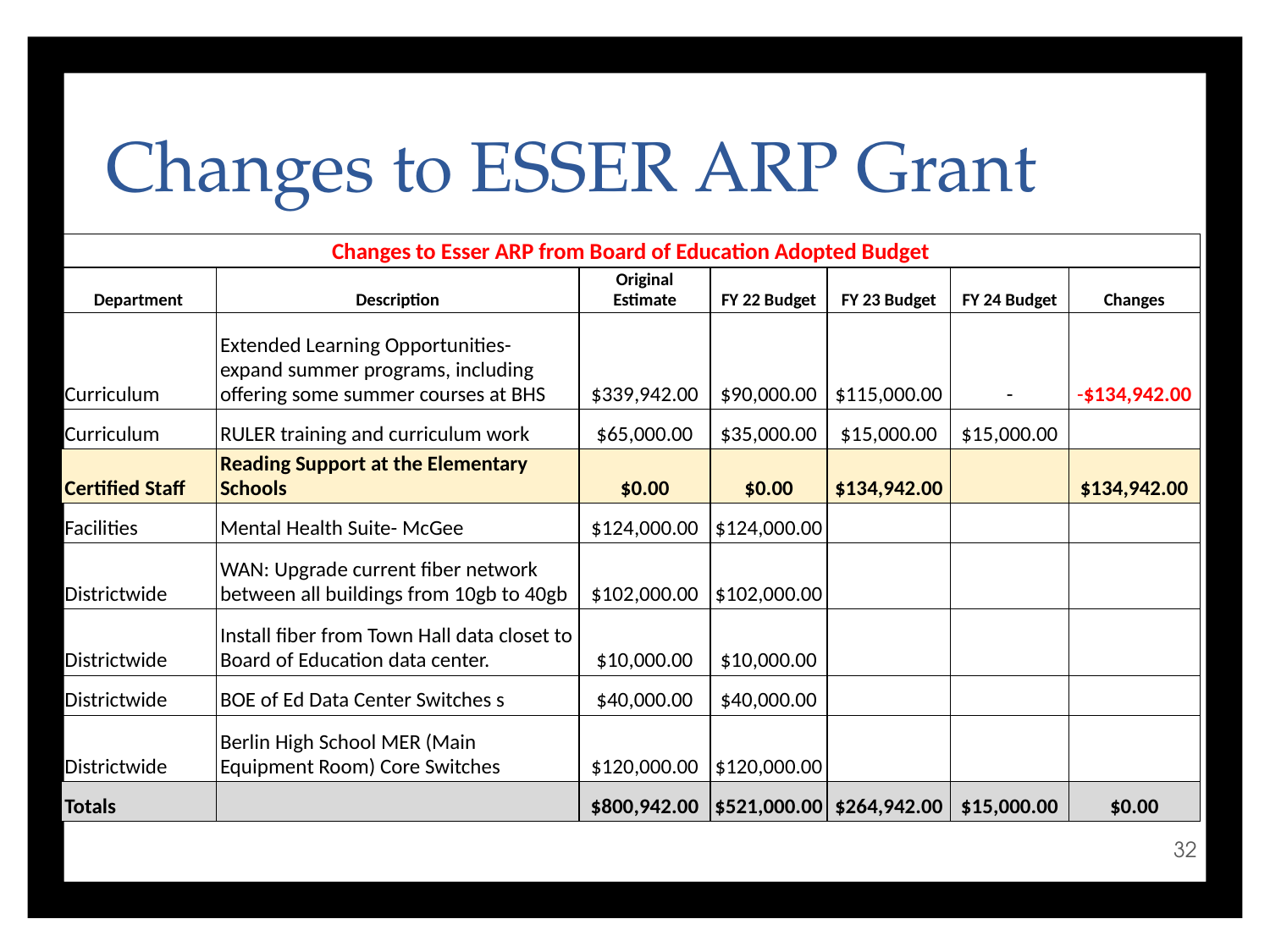

# Changes to ESSER ARP Grant
| Changes to Esser ARP from Board of Education Adopted Budget |  |  |  |  |  |  |
| --- | --- | --- | --- | --- | --- | --- |
| Department | Description | Original Estimate | FY 22 Budget | FY 23 Budget | FY 24 Budget | Changes |
| Curriculum | Extended Learning Opportunities- expand summer programs, including offering some summer courses at BHS | $339,942.00 | $90,000.00 | $115,000.00 | - | -$134,942.00 |
| Curriculum | RULER training and curriculum work | $65,000.00 | $35,000.00 | $15,000.00 | $15,000.00 |  |
| Certified Staff | Reading Support at the Elementary Schools | $0.00 | $0.00 | $134,942.00 |  | $134,942.00 |
| Facilities | Mental Health Suite- McGee | $124,000.00 | $124,000.00 |  |  |  |
| Districtwide | WAN: Upgrade current fiber network between all buildings from 10gb to 40gb | $102,000.00 | $102,000.00 |  |  |  |
| Districtwide | Install fiber from Town Hall data closet to Board of Education data center. | $10,000.00 | $10,000.00 |  |  |  |
| Districtwide | BOE of Ed Data Center Switches s | $40,000.00 | $40,000.00 |  |  |  |
| Districtwide | Berlin High School MER (Main Equipment Room) Core Switches | $120,000.00 | $120,000.00 |  |  |  |
| Totals |  | $800,942.00 | $521,000.00 | $264,942.00 | $15,000.00 | $0.00 |
32